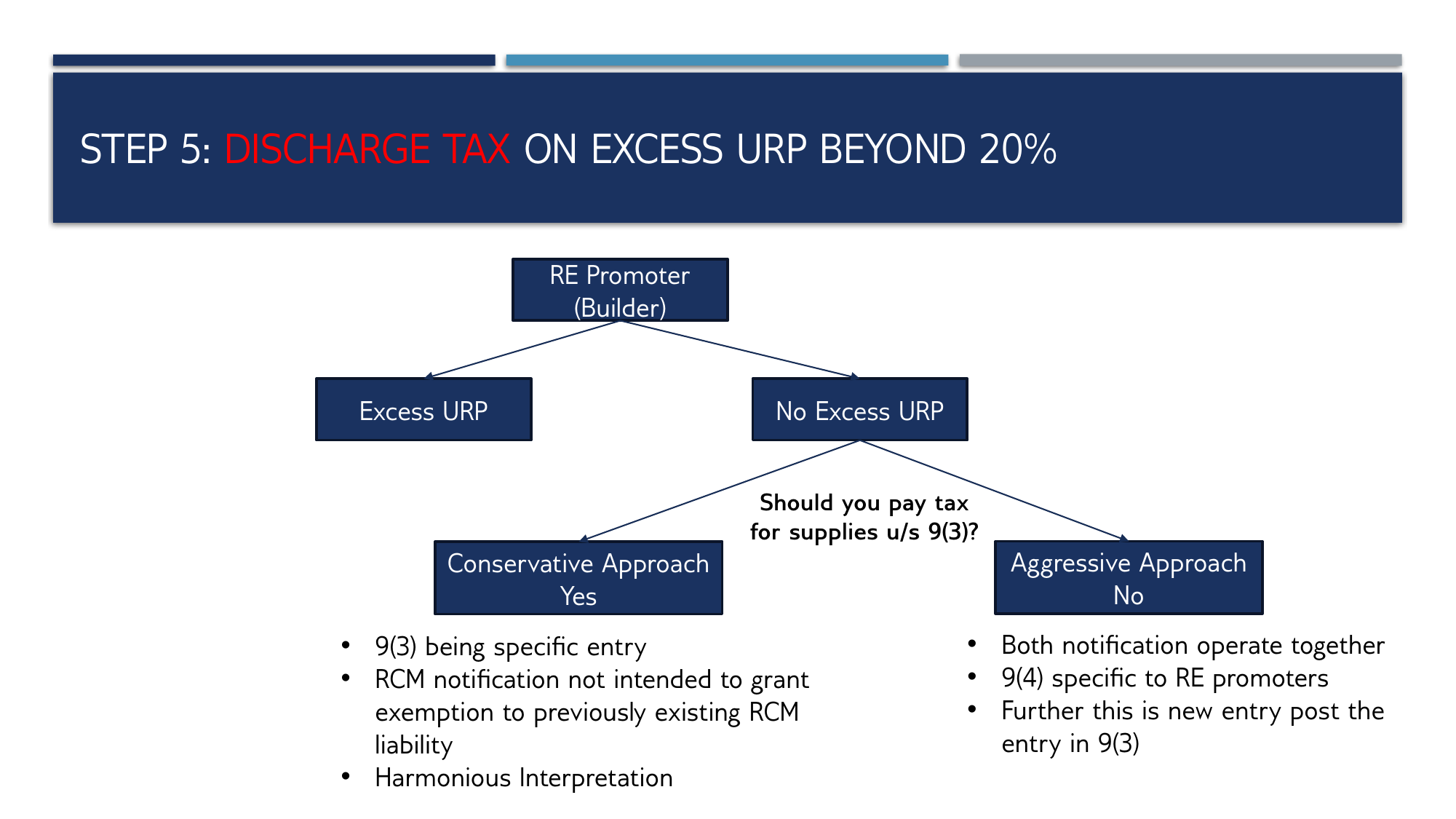

# Step 5: Discharge tax on excess URP beyond 20%
RE Promoter (Builder)
Excess URP
No Excess URP
Should you pay tax for supplies u/s 9(3)?
Aggressive Approach
No
Conservative Approach
Yes
Both notification operate together
9(4) specific to RE promoters
Further this is new entry post the entry in 9(3)
9(3) being specific entry
RCM notification not intended to grant exemption to previously existing RCM liability
Harmonious Interpretation